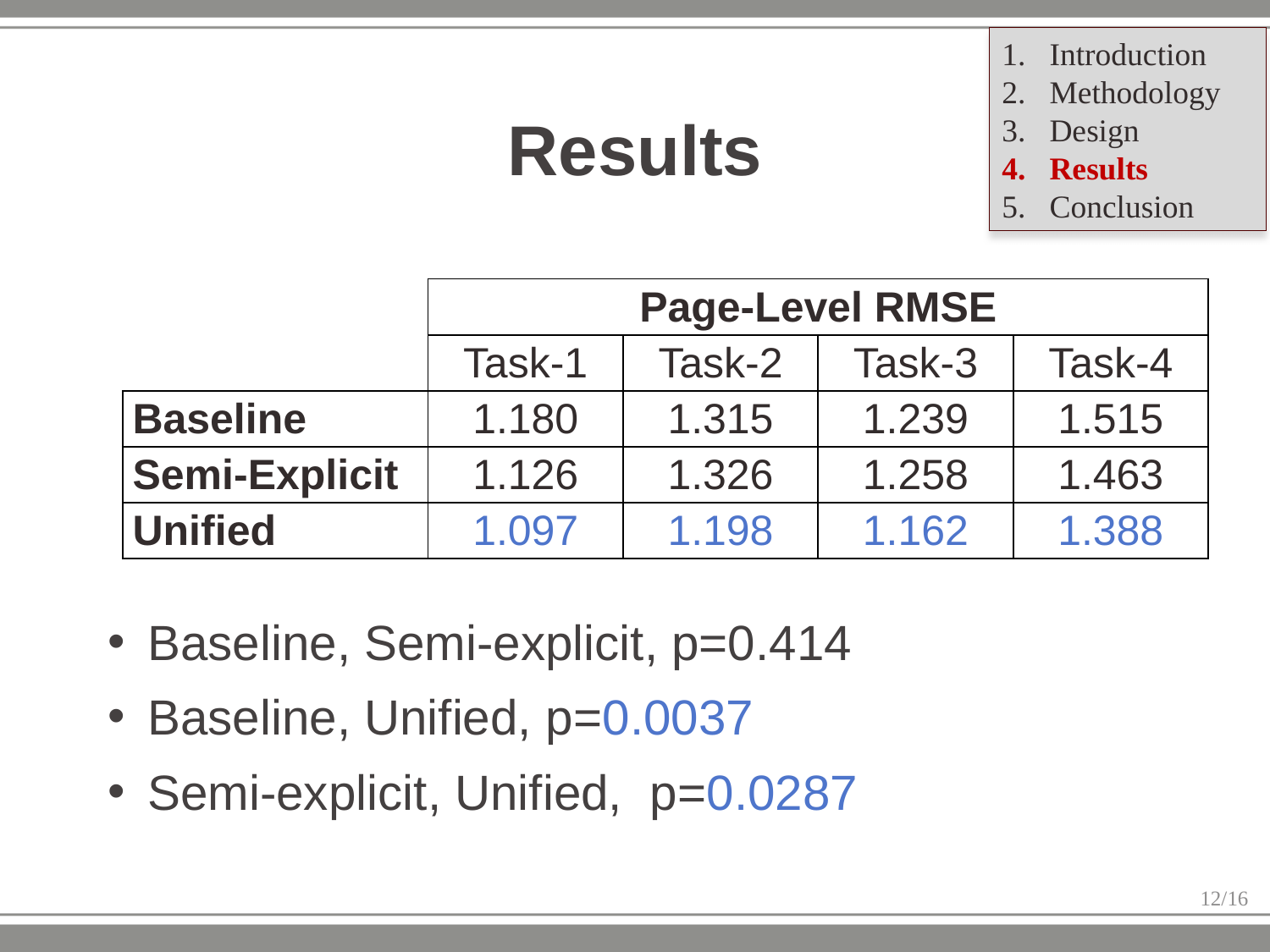

Introduction
Methodology
Design
Results
Conclusion
Results
|  | Page-Level RMSE |  |  |  |
| --- | --- | --- | --- | --- |
|  | Task-1 | Task-2 | Task-3 | Task-4 |
| Baseline | 1.180 | 1.315 | 1.239 | 1.515 |
| Semi-Explicit | 1.126 | 1.326 | 1.258 | 1.463 |
| Unified | 1.097 | 1.198 | 1.162 | 1.388 |
Baseline, Semi-explicit, p=0.414
Baseline, Unified, p=0.0037
Semi-explicit, Unified,  p=0.0287

12/16